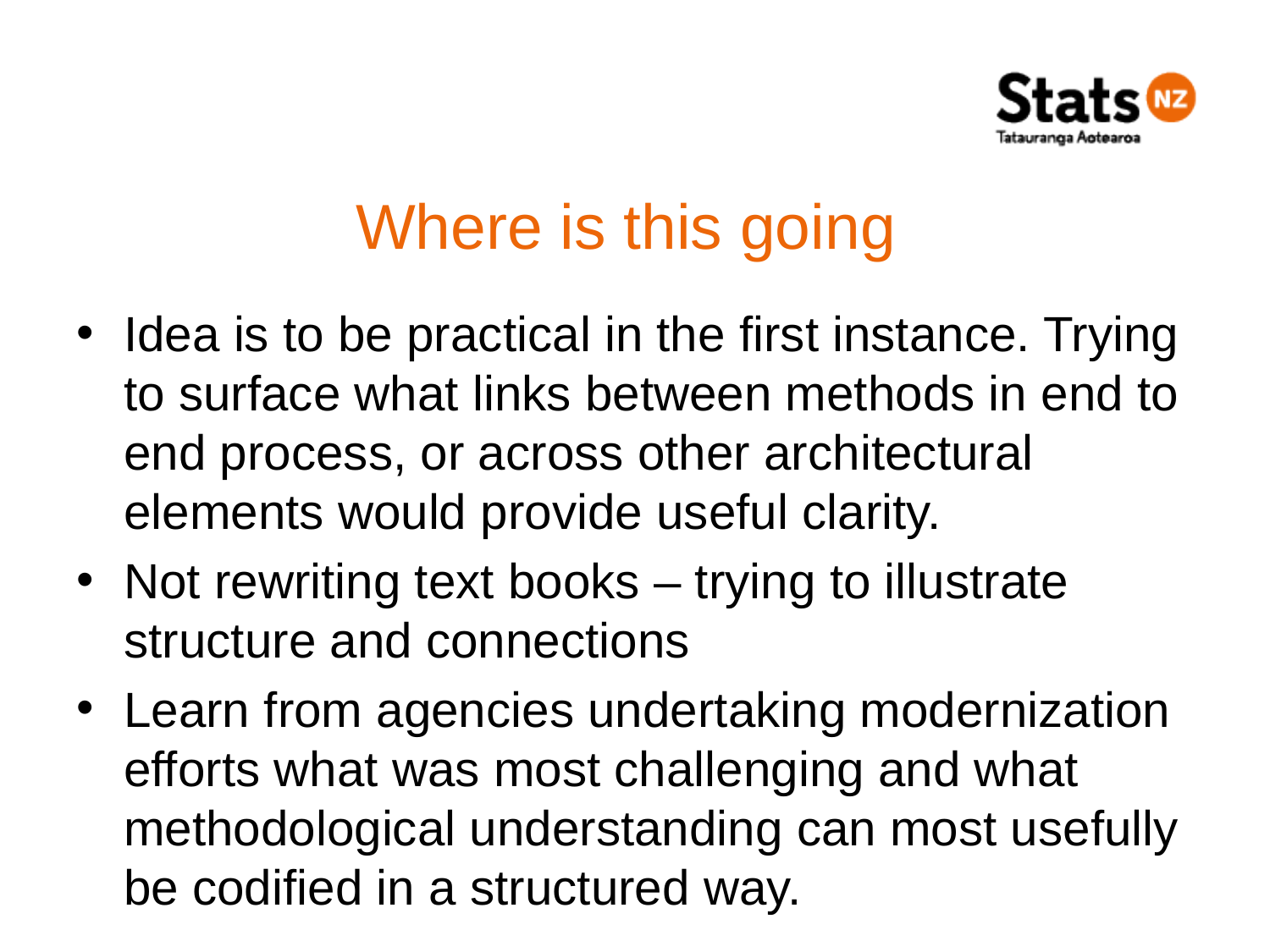

# Where is this going
Idea is to be practical in the first instance. Trying to surface what links between methods in end to end process, or across other architectural elements would provide useful clarity.
Not rewriting text books – trying to illustrate structure and connections
Learn from agencies undertaking modernization efforts what was most challenging and what methodological understanding can most usefully be codified in a structured way.